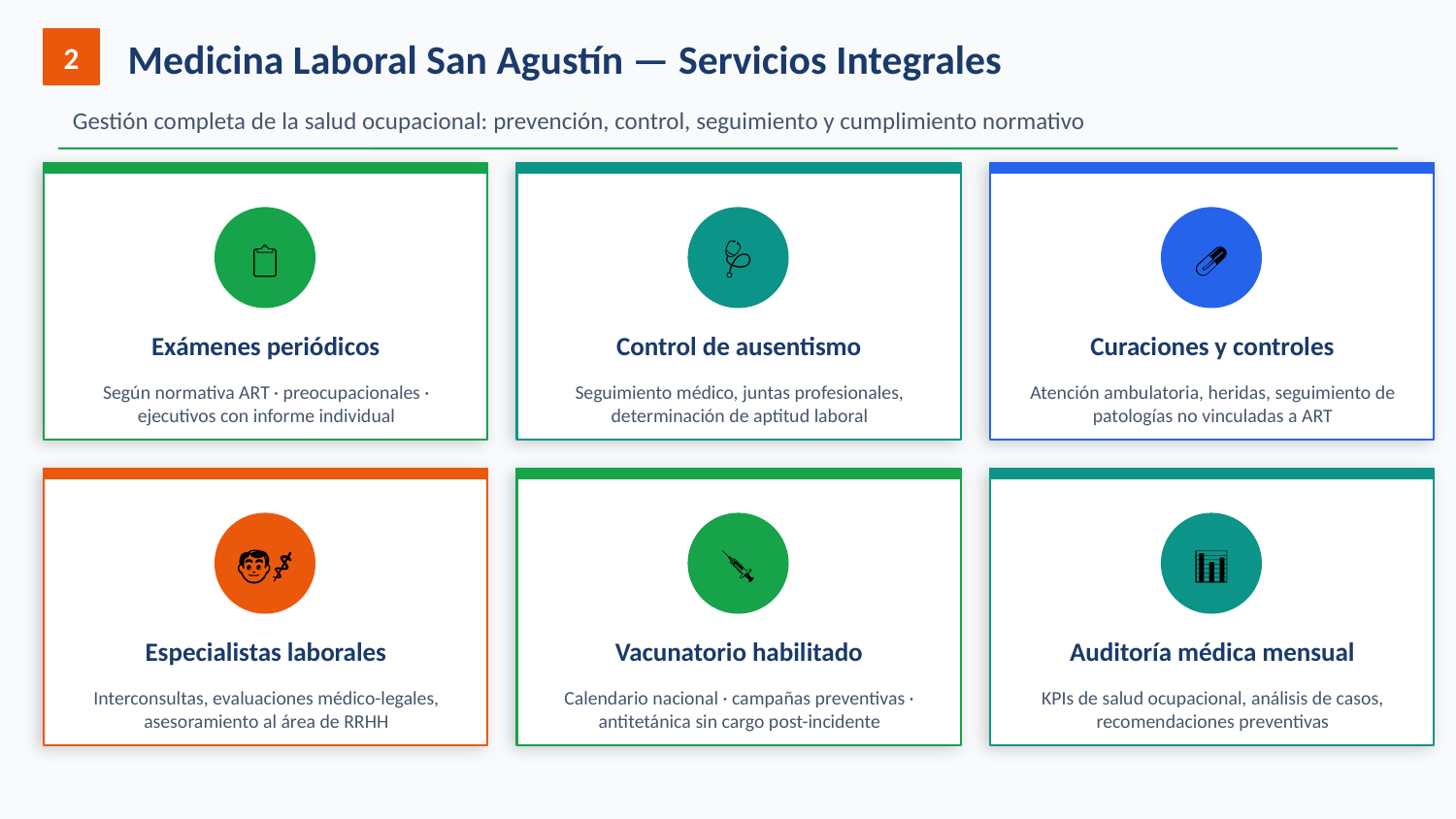

2
Medicina Laboral San Agustín — Servicios Integrales
Gestión completa de la salud ocupacional: prevención, control, seguimiento y cumplimiento normativo

📋

🩺

💊
Exámenes periódicos
Control de ausentismo
Curaciones y controles
Según normativa ART · preocupacionales · ejecutivos con informe individual
Seguimiento médico, juntas profesionales, determinación de aptitud laboral
Atención ambulatoria, heridas, seguimiento de patologías no vinculadas a ART

👨‍⚕️

💉

📊
Especialistas laborales
Vacunatorio habilitado
Auditoría médica mensual
Interconsultas, evaluaciones médico-legales, asesoramiento al área de RRHH
Calendario nacional · campañas preventivas · antitetánica sin cargo post-incidente
KPIs de salud ocupacional, análisis de casos, recomendaciones preventivas